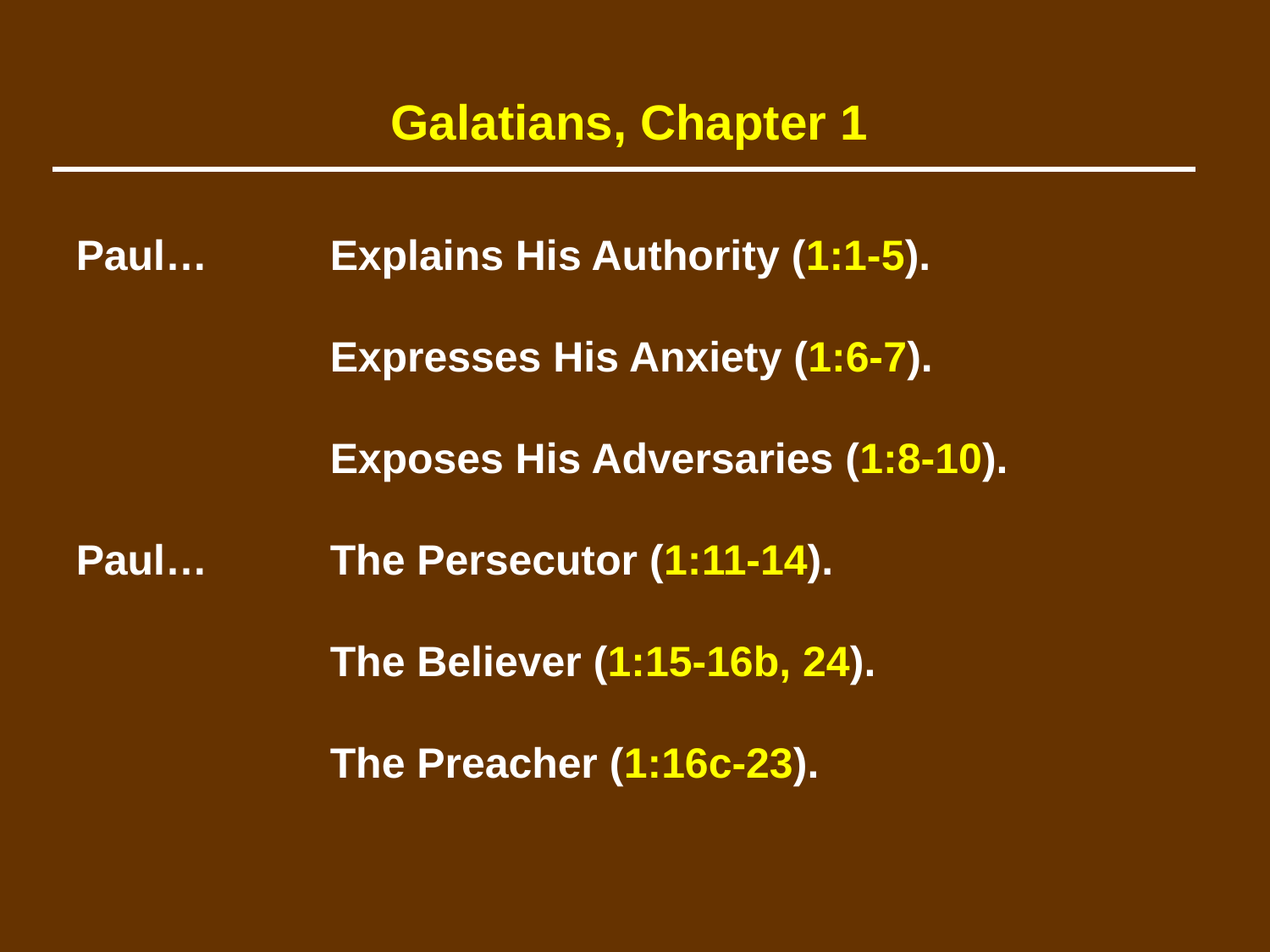

Galatians, Chapter 1
Paul… 	Explains His Authority (1:1-5).

			Expresses His Anxiety (1:6-7).

			Exposes His Adversaries (1:8-10).

Paul…	The Persecutor (1:11-14).

			The Believer (1:15-16b, 24).

			The Preacher (1:16c-23).